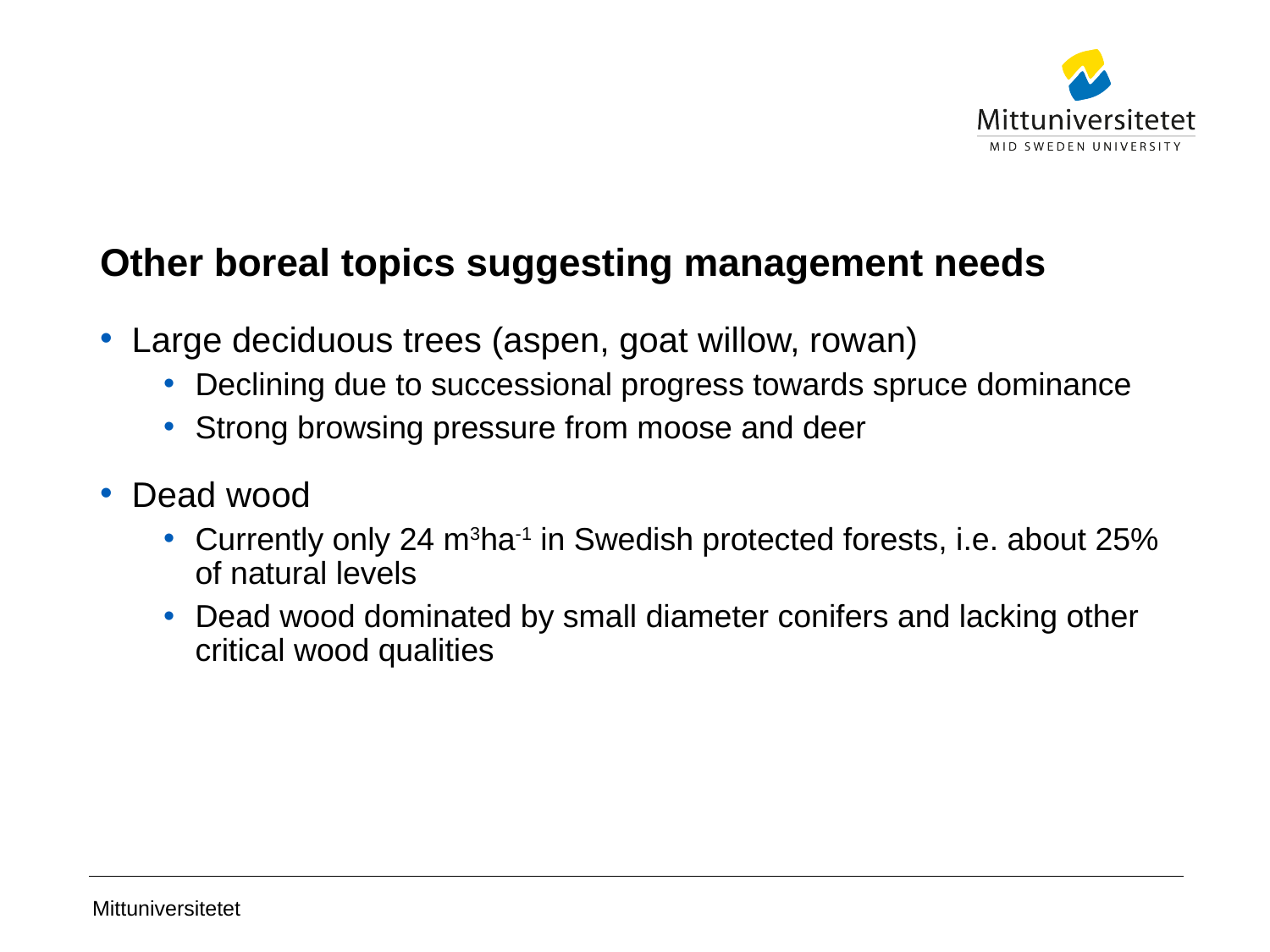

# Other boreal topics suggesting management needs
Large deciduous trees (aspen, goat willow, rowan)
Declining due to successional progress towards spruce dominance
Strong browsing pressure from moose and deer
Dead wood
Currently only 24 m3ha-1 in Swedish protected forests, i.e. about 25% of natural levels
Dead wood dominated by small diameter conifers and lacking other critical wood qualities